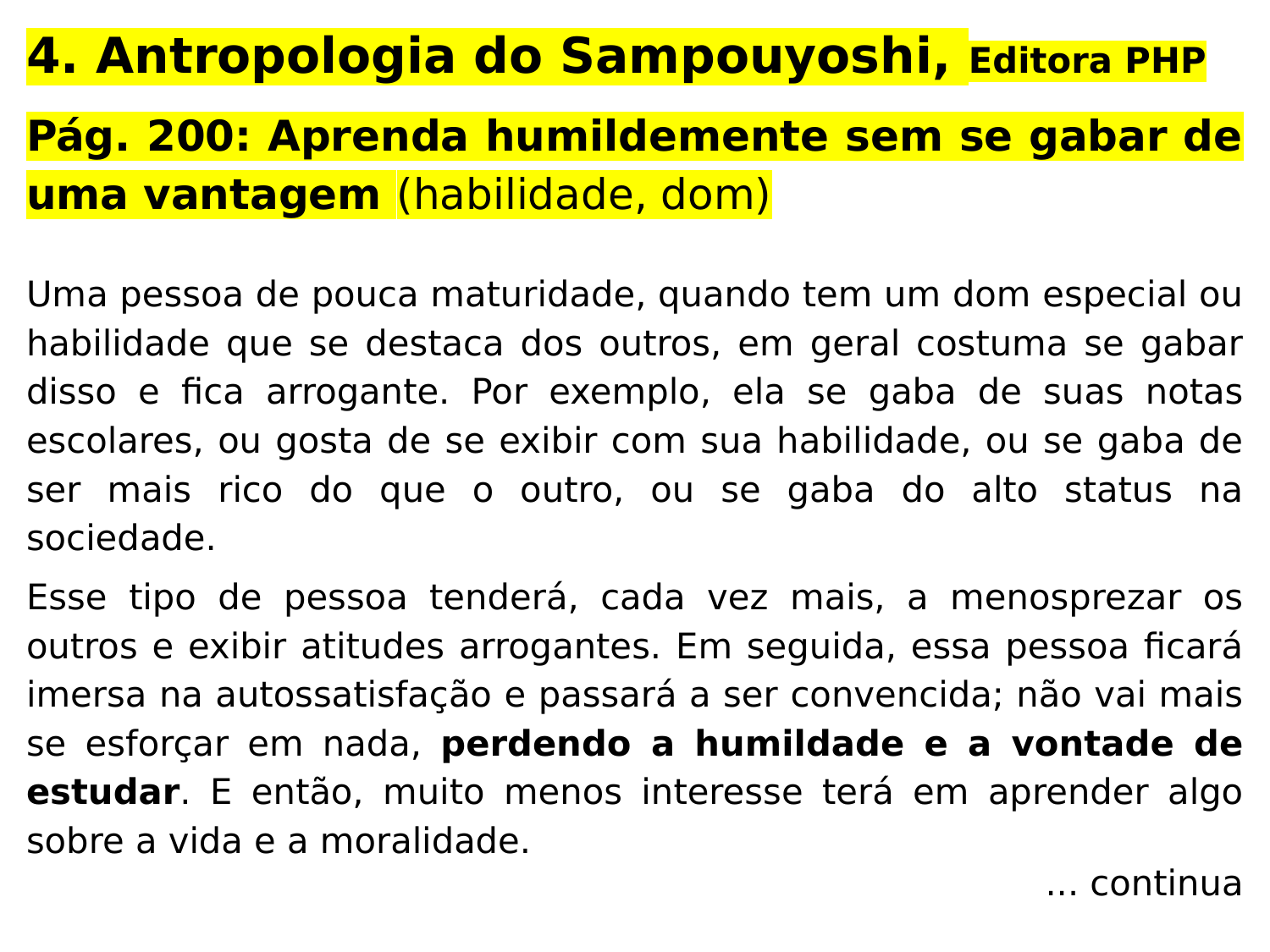

4. Antropologia do Sampouyoshi, Editora PHP
Pág. 200: Aprenda humildemente sem se gabar de uma vantagem (habilidade, dom)

Uma pessoa de pouca maturidade, quando tem um dom especial ou habilidade que se destaca dos outros, em geral costuma se gabar disso e fica arrogante. Por exemplo, ela se gaba de suas notas escolares, ou gosta de se exibir com sua habilidade, ou se gaba de ser mais rico do que o outro, ou se gaba do alto status na sociedade.
Esse tipo de pessoa tenderá, cada vez mais, a menosprezar os outros e exibir atitudes arrogantes. Em seguida, essa pessoa ficará imersa na autossatisfação e passará a ser convencida; não vai mais se esforçar em nada, perdendo a humildade e a vontade de estudar. E então, muito menos interesse terá em aprender algo sobre a vida e a moralidade.
... continua